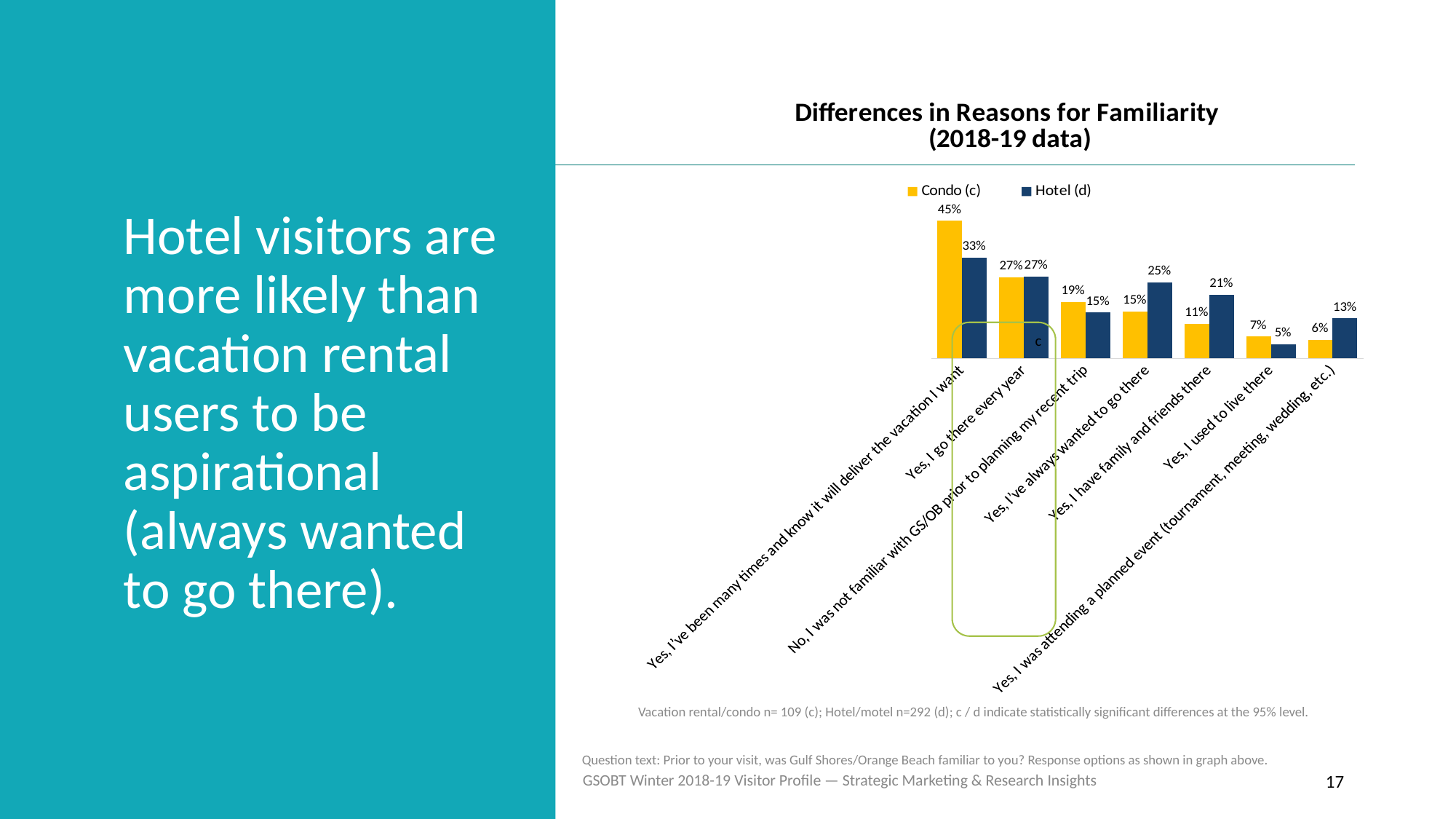

### Chart: Differences in Reasons for Familiarity
(2018-19 data)

| Category | Condo (c) | Hotel (d)  |
|---|---|---|
| Yes, I’ve been many times and know it will deliver the vacation I want | 0.4536082474226805 | 0.33223684210526316 |
| Yes, I go there every year | 0.2680412371134021 | 0.2697368421052631 |
| No, I was not familiar with GS/OB prior to planning my recent trip | 0.18556701030927847 | 0.1513157894736843 |
| Yes, I’ve always wanted to go there | 0.15463917525773194 | 0.24999999999999992 |
| Yes, I have family and friends there | 0.1134020618556701 | 0.21052631578947367 |
| Yes, I used to live there | 0.0721649484536082 | 0.04605263157894732 |
| Yes, I was attending a planned event (tournament, meeting, wedding, etc.) | 0.06185567010309277 | 0.13157894736842102 |
# Hotel visitors are more likely than vacation rental users to be aspirational (always wanted to go there).

c
a
Vacation rental/condo n= 109 (c); Hotel/motel n=292 (d); c / d indicate statistically significant differences at the 95% level.
Question text: Prior to your visit, was Gulf Shores/Orange Beach familiar to you? Response options as shown in graph above.
GSOBT Winter 2018-19 Visitor Profile — Strategic Marketing & Research Insights
17